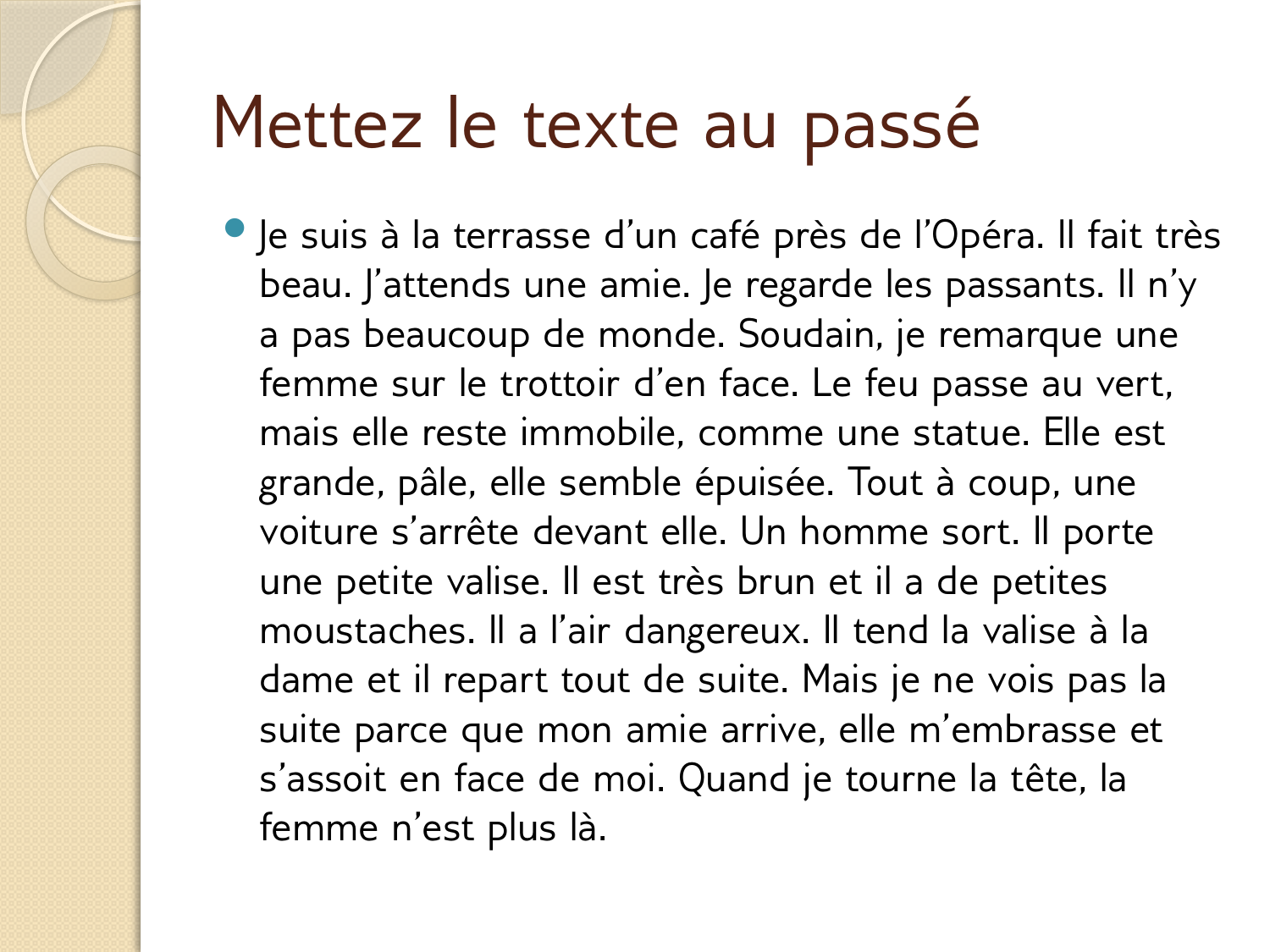

# Mettez le texte au passé
Je suis à la terrasse d’un café près de l’Opéra. Il fait très beau. J’attends une amie. Je regarde les passants. Il n’y a pas beaucoup de monde. Soudain, je remarque une femme sur le trottoir d’en face. Le feu passe au vert, mais elle reste immobile, comme une statue. Elle est grande, pâle, elle semble épuisée. Tout à coup, une voiture s’arrête devant elle. Un homme sort. Il porte une petite valise. Il est très brun et il a de petites moustaches. Il a l’air dangereux. Il tend la valise à la dame et il repart tout de suite. Mais je ne vois pas la suite parce que mon amie arrive, elle m’embrasse et s’assoit en face de moi. Quand je tourne la tête, la femme n’est plus là.